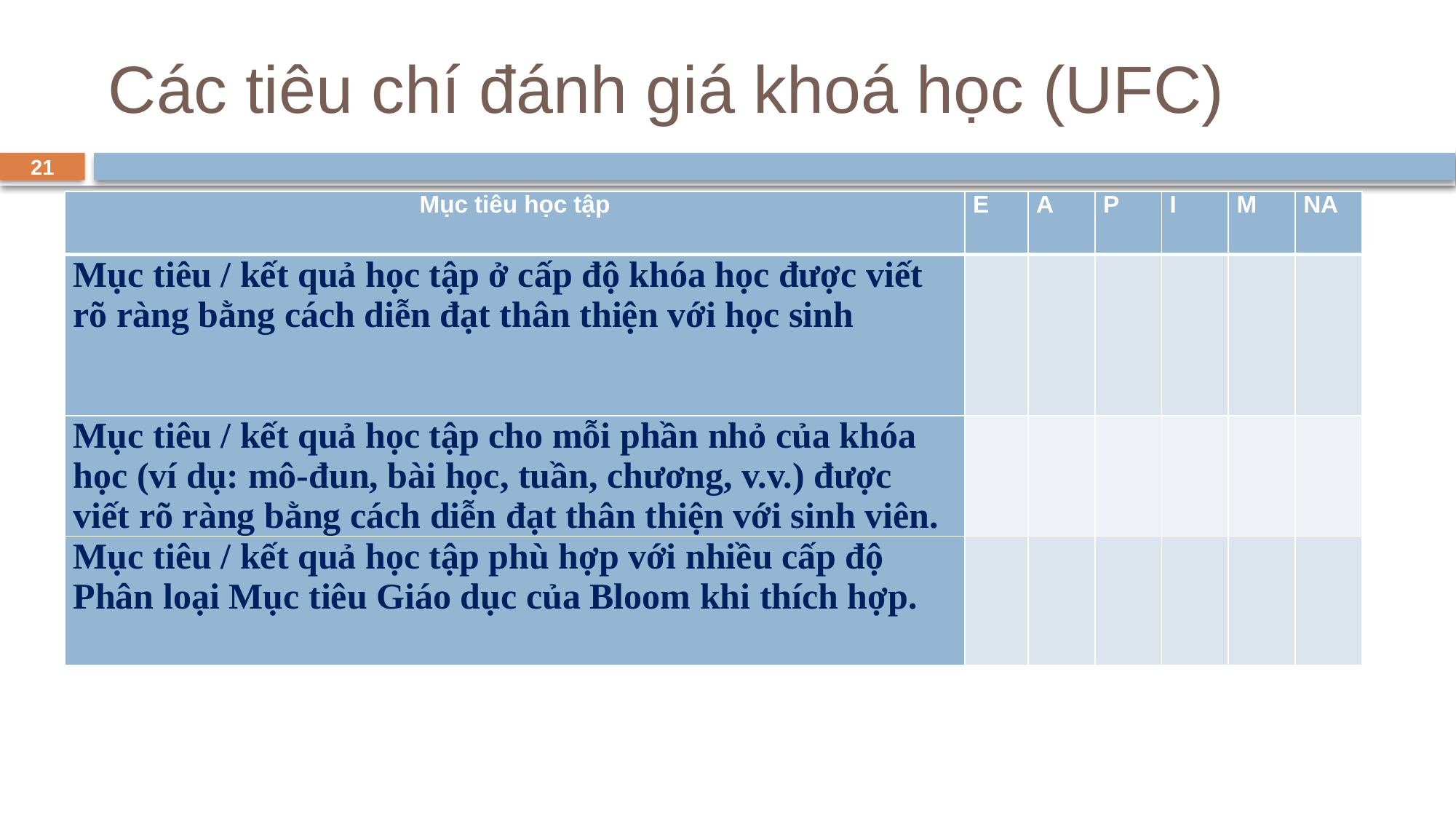

# Các tiêu chí đánh giá khoá học (UFC)
21
| Mục tiêu học tập | E | A | P | I | M | NA |
| --- | --- | --- | --- | --- | --- | --- |
| Mục tiêu / kết quả học tập ở cấp độ khóa học được viết rõ ràng bằng cách diễn đạt thân thiện với học sinh |  |  |  |  |  |  |
| Mục tiêu / kết quả học tập cho mỗi phần nhỏ của khóa học (ví dụ: mô-đun, bài học, tuần, chương, v.v.) được viết rõ ràng bằng cách diễn đạt thân thiện với sinh viên. |  |  |  |  |  |  |
| Mục tiêu / kết quả học tập phù hợp với nhiều cấp độ Phân loại Mục tiêu Giáo dục của Bloom khi thích hợp. |  |  |  |  |  |  |